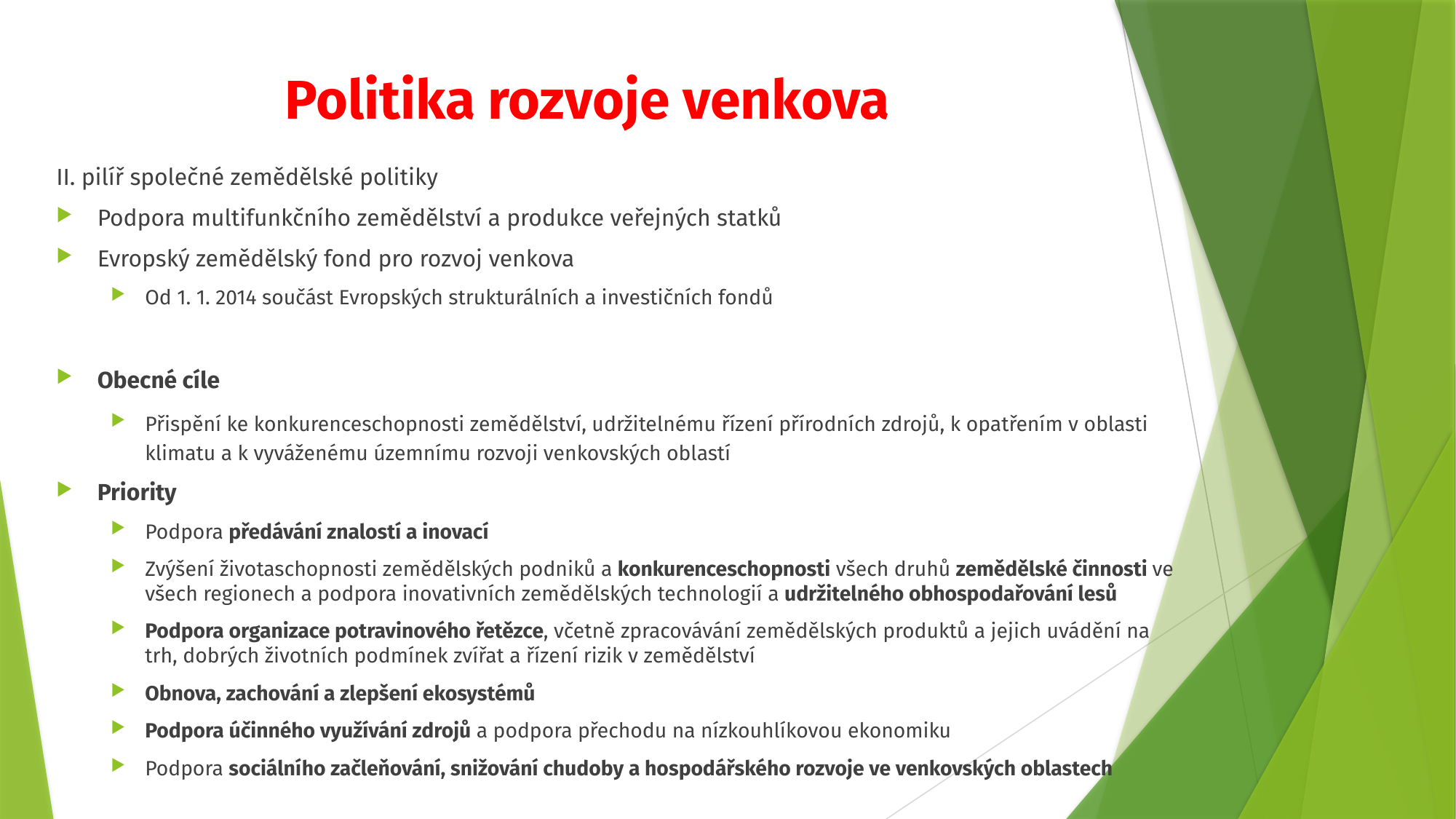

# Politika rozvoje venkova
II. pilíř společné zemědělské politiky
Podpora multifunkčního zemědělství a produkce veřejných statků
Evropský zemědělský fond pro rozvoj venkova
Od 1. 1. 2014 součást Evropských strukturálních a investičních fondů

Obecné cíle
Přispění ke konkurenceschopnosti zemědělství, udržitelnému řízení přírodních zdrojů, k opatřením v oblasti klimatu a k vyváženému územnímu rozvoji venkovských oblastí
Priority
Podpora předávání znalostí a inovací
Zvýšení životaschopnosti zemědělských podniků a konkurenceschopnosti všech druhů zemědělské činnosti ve všech regionech a podpora inovativních zemědělských technologií a udržitelného obhospodařování lesů
Podpora organizace potravinového řetězce, včetně zpracovávání zemědělských produktů a jejich uvádění na trh, dobrých životních podmínek zvířat a řízení rizik v zemědělství
Obnova, zachování a zlepšení ekosystémů
Podpora účinného využívání zdrojů a podpora přechodu na nízkouhlíkovou ekonomiku
Podpora sociálního začleňování, snižování chudoby a hospodářského rozvoje ve venkovských oblastech